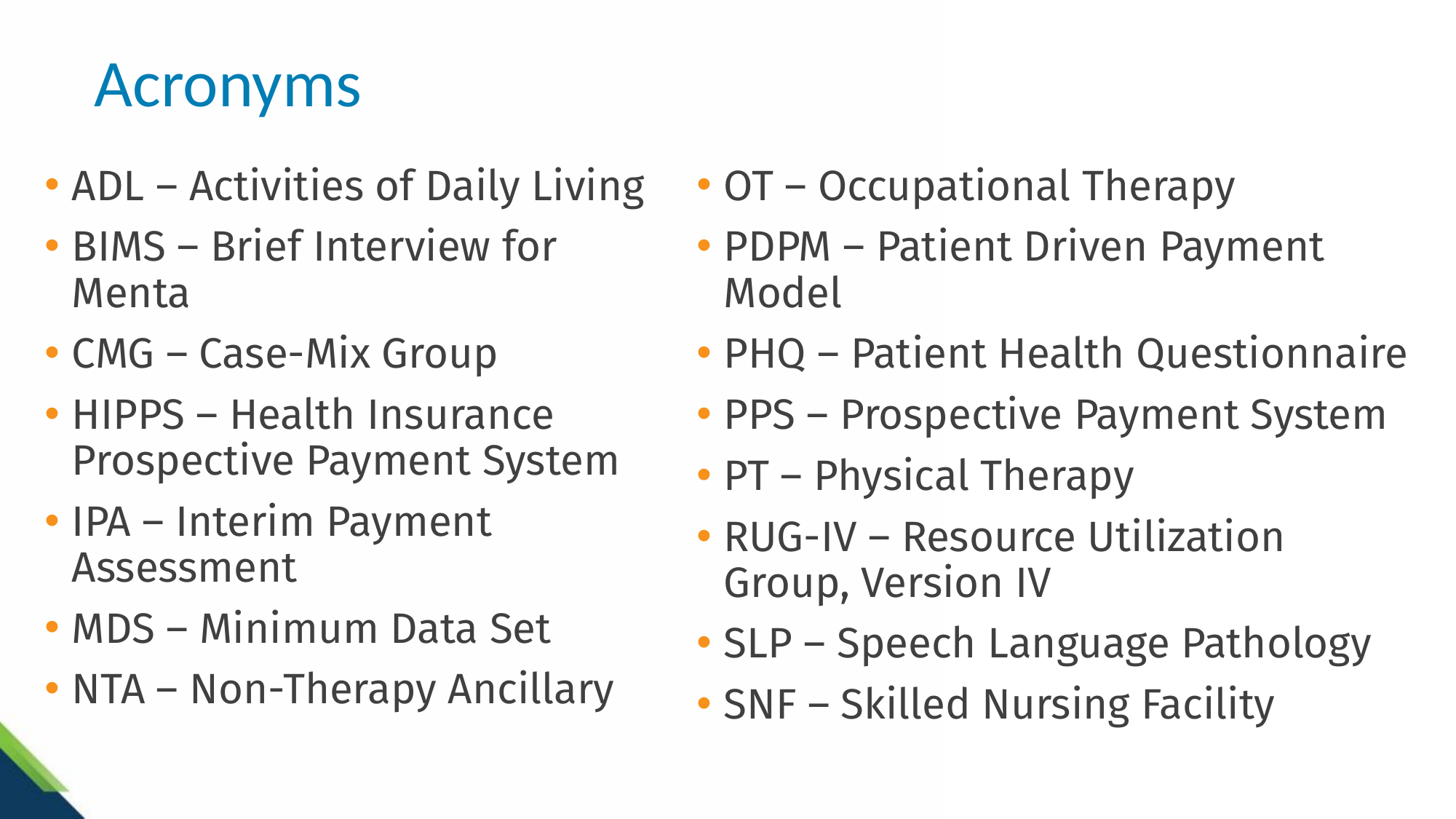

# Acronyms
OT – Occupational Therapy
PDPM – Patient Driven Payment Model
PHQ – Patient Health Questionnaire
PPS – Prospective Payment System
PT – Physical Therapy
RUG-IV – Resource Utilization Group, Version IV
SLP – Speech Language Pathology
SNF – Skilled Nursing Facility
ADL – Activities of Daily Living
BIMS – Brief Interview for Menta
CMG – Case-Mix Group
HIPPS – Health Insurance Prospective Payment System
IPA – Interim Payment Assessment
MDS – Minimum Data Set
NTA – Non-Therapy Ancillary